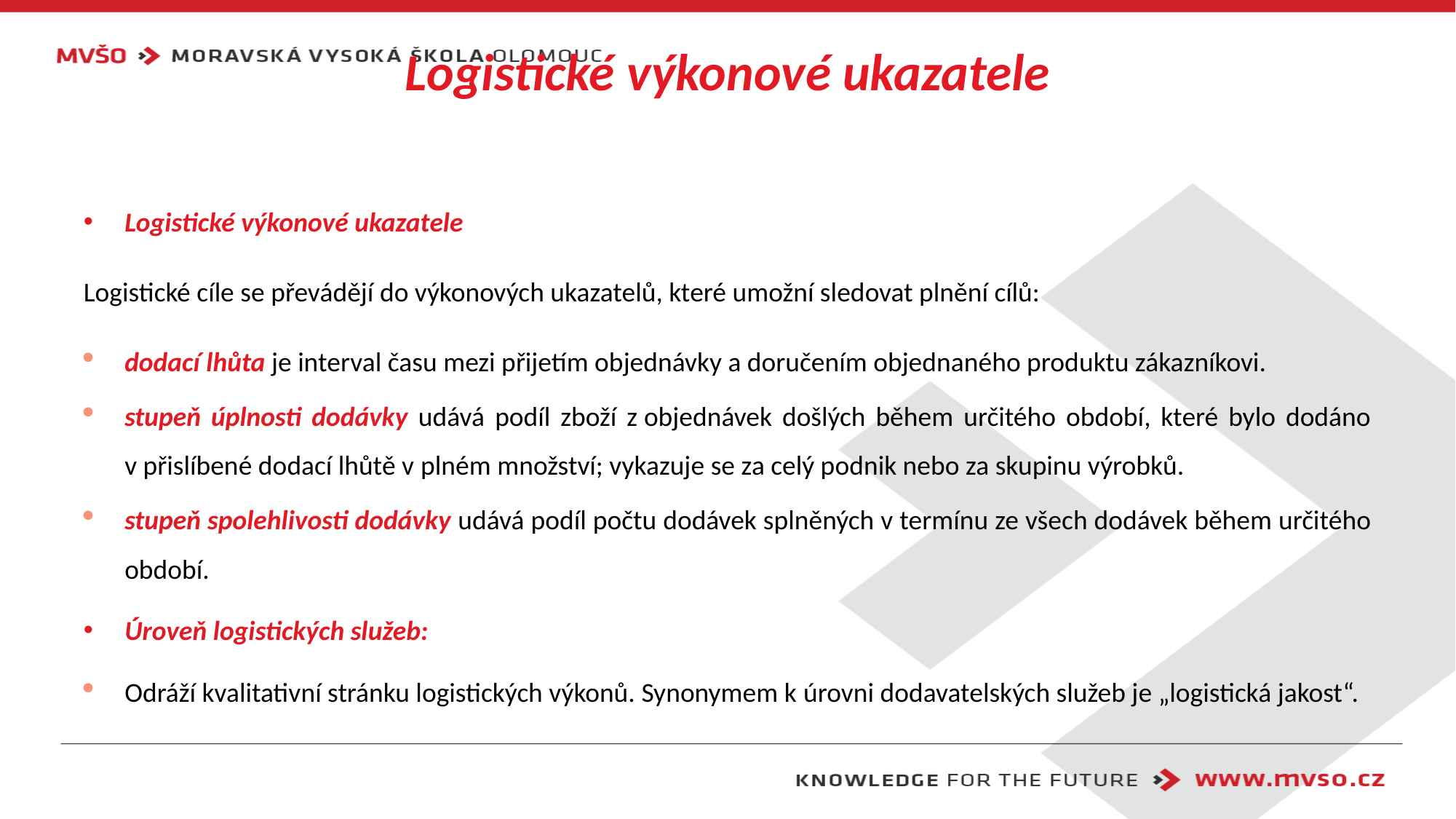

# Logistické výkonové ukazatele
Logistické výkonové ukazatele
Logistické cíle se převádějí do výkonových ukazatelů, které umožní sledovat plnění cílů:
dodací lhůta je interval času mezi přijetím objednávky a doručením objednaného produktu zákazníkovi.
stupeň úplnosti dodávky udává podíl zboží z objednávek došlých během určitého období, které bylo dodáno v přislíbené dodací lhůtě v plném množství; vykazuje se za celý podnik nebo za skupinu výrobků.
stupeň spolehlivosti dodávky udává podíl počtu dodávek splněných v termínu ze všech dodávek během určitého období.
Úroveň logistických služeb:
Odráží kvalitativní stránku logistických výkonů. Synonymem k úrovni dodavatelských služeb je „logistická jakost“.